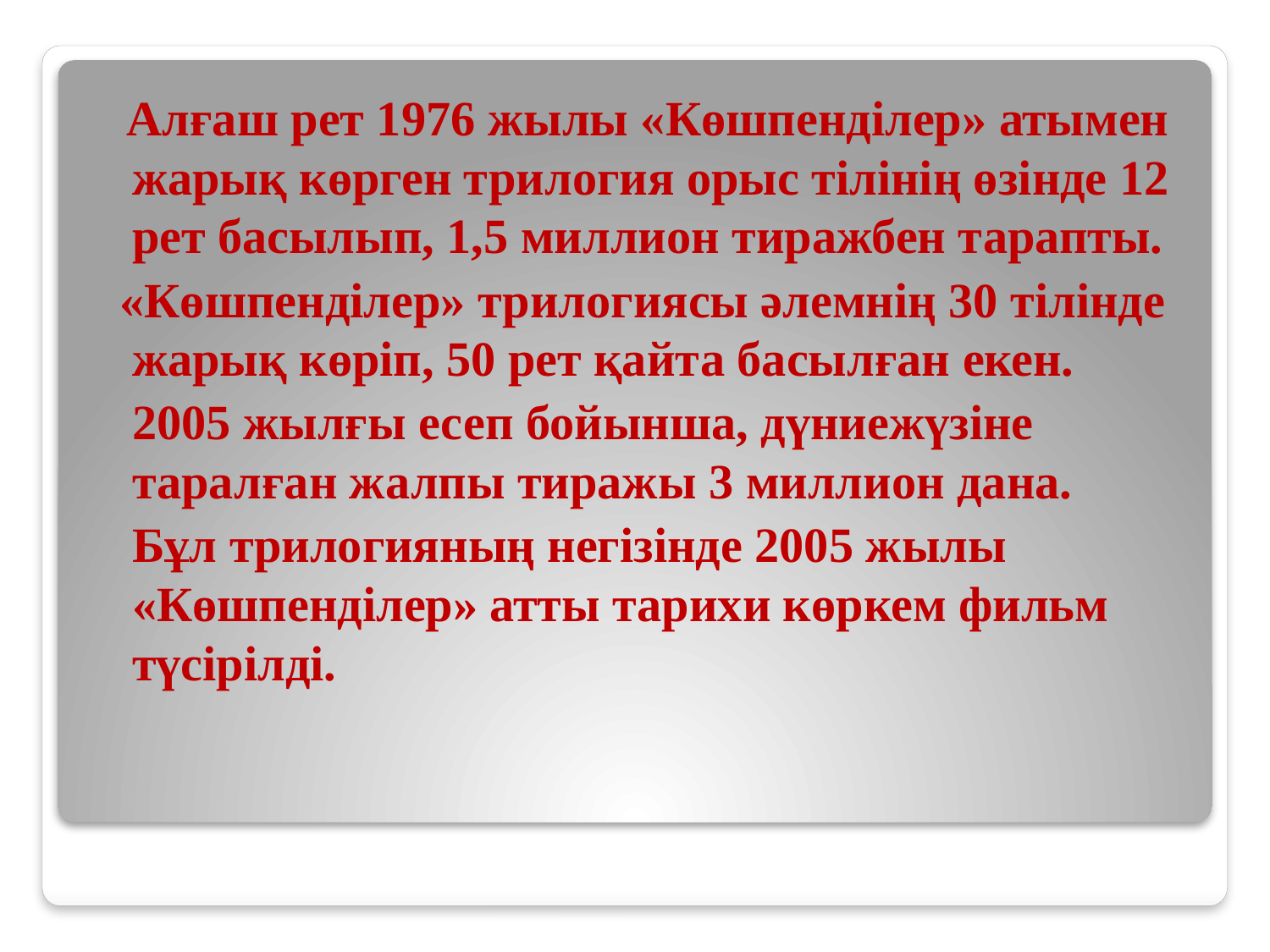

Алғаш рет 1976 жылы «Көшпенділер» атымен жарық көрген трилогия орыс тілінің өзінде 12 рет басылып, 1,5 миллион тиражбен тарапты.
  «Көшпенділер» трилогиясы әлемнің 30 тілінде жарық көріп, 50 рет қайта басылған екен.
   2005 жылғы есеп бойынша, дүниежүзіне таралған жалпы тиражы 3 миллион дана.
   Бұл трилогияның негізінде 2005 жылы «Көшпенділер» атты тарихи көркем фильм түсірілді.